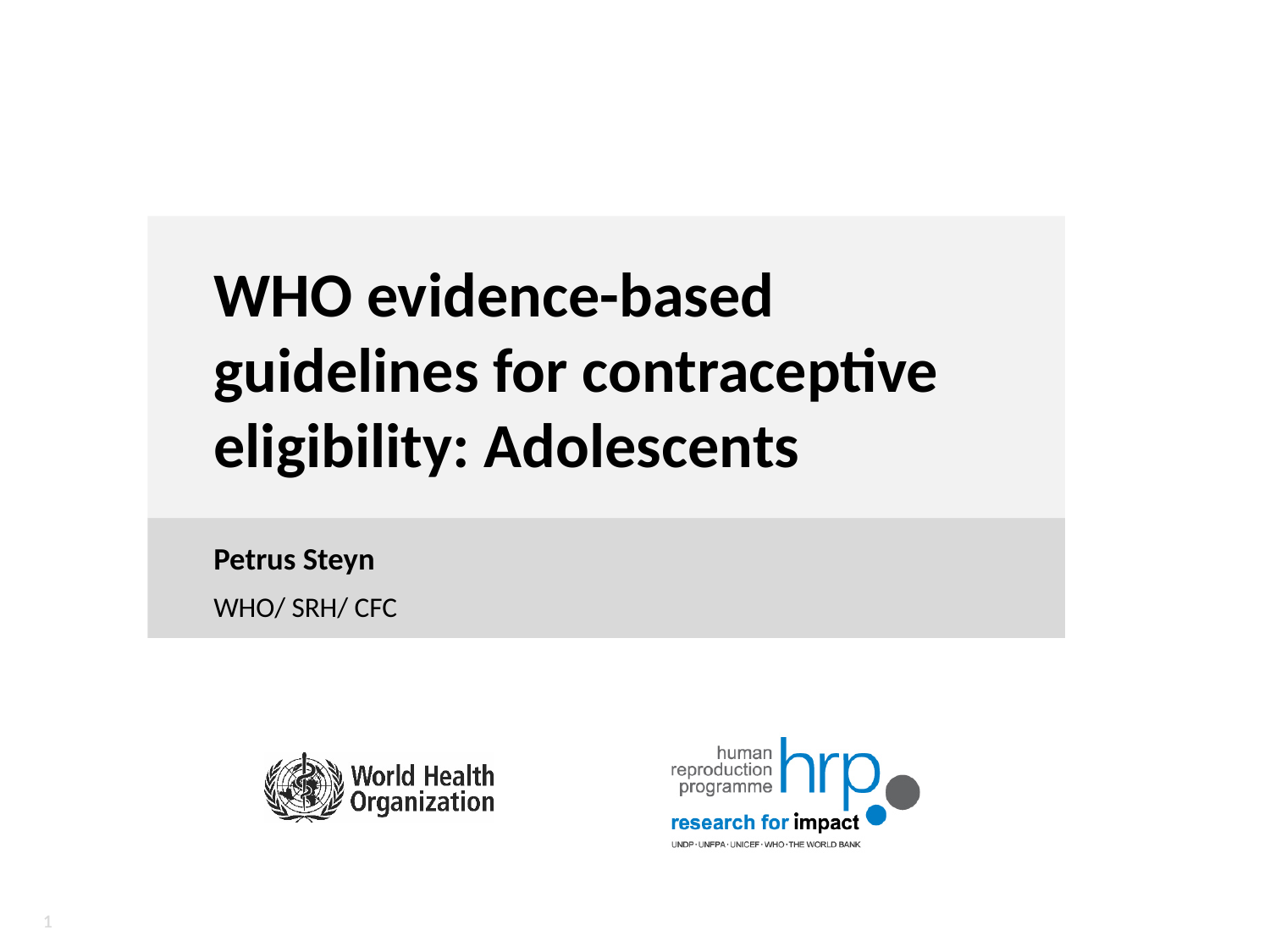

# WHO evidence-based guidelines for contraceptive eligibility: Adolescents
Petrus Steyn
WHO/ SRH/ CFC